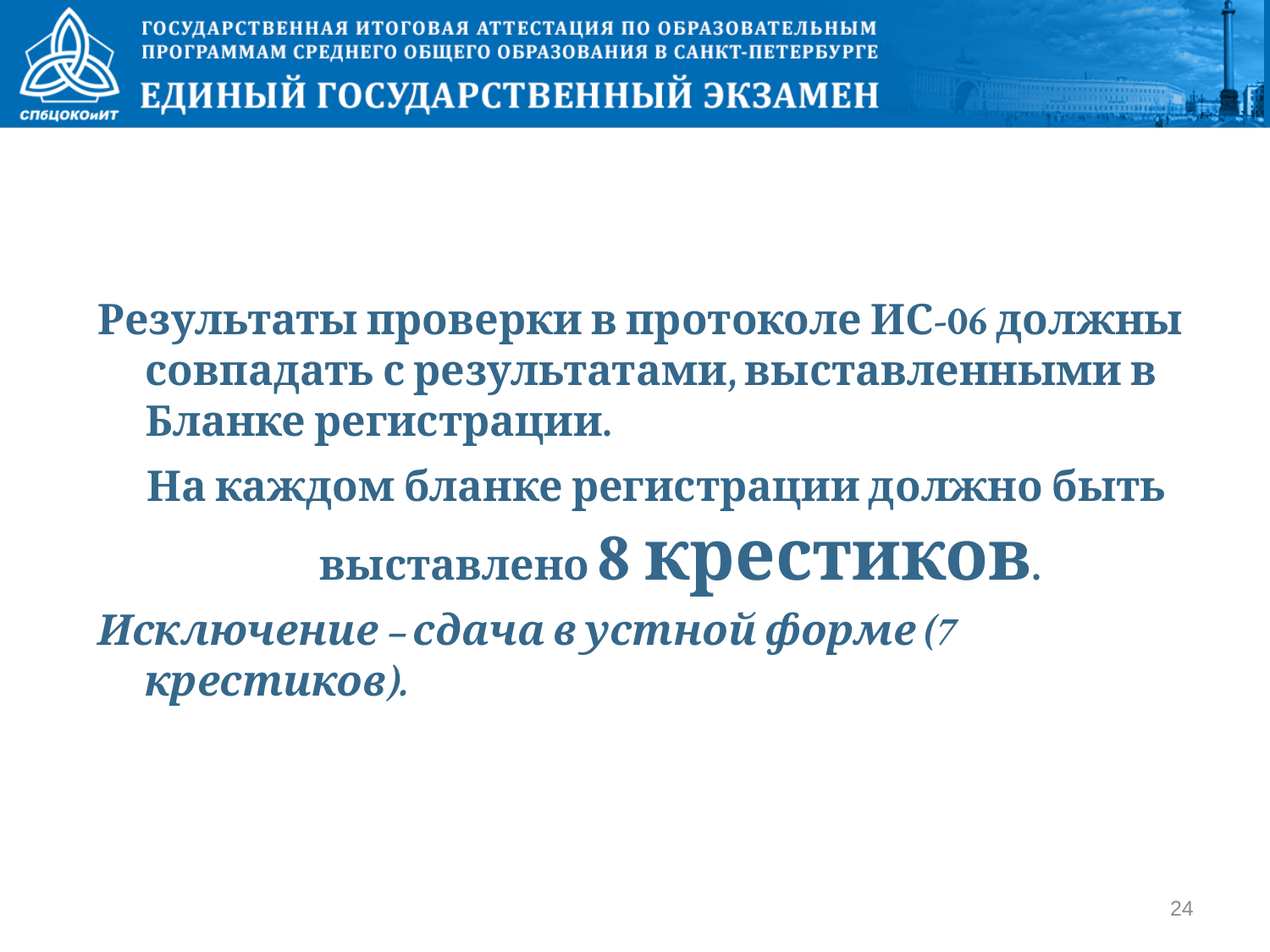

Результаты проверки в протоколе ИС-06 должны совпадать с результатами, выставленными в Бланке регистрации.
На каждом бланке регистрации должно быть выставлено 8 крестиков.
Исключение – сдача в устной форме (7 крестиков).
24